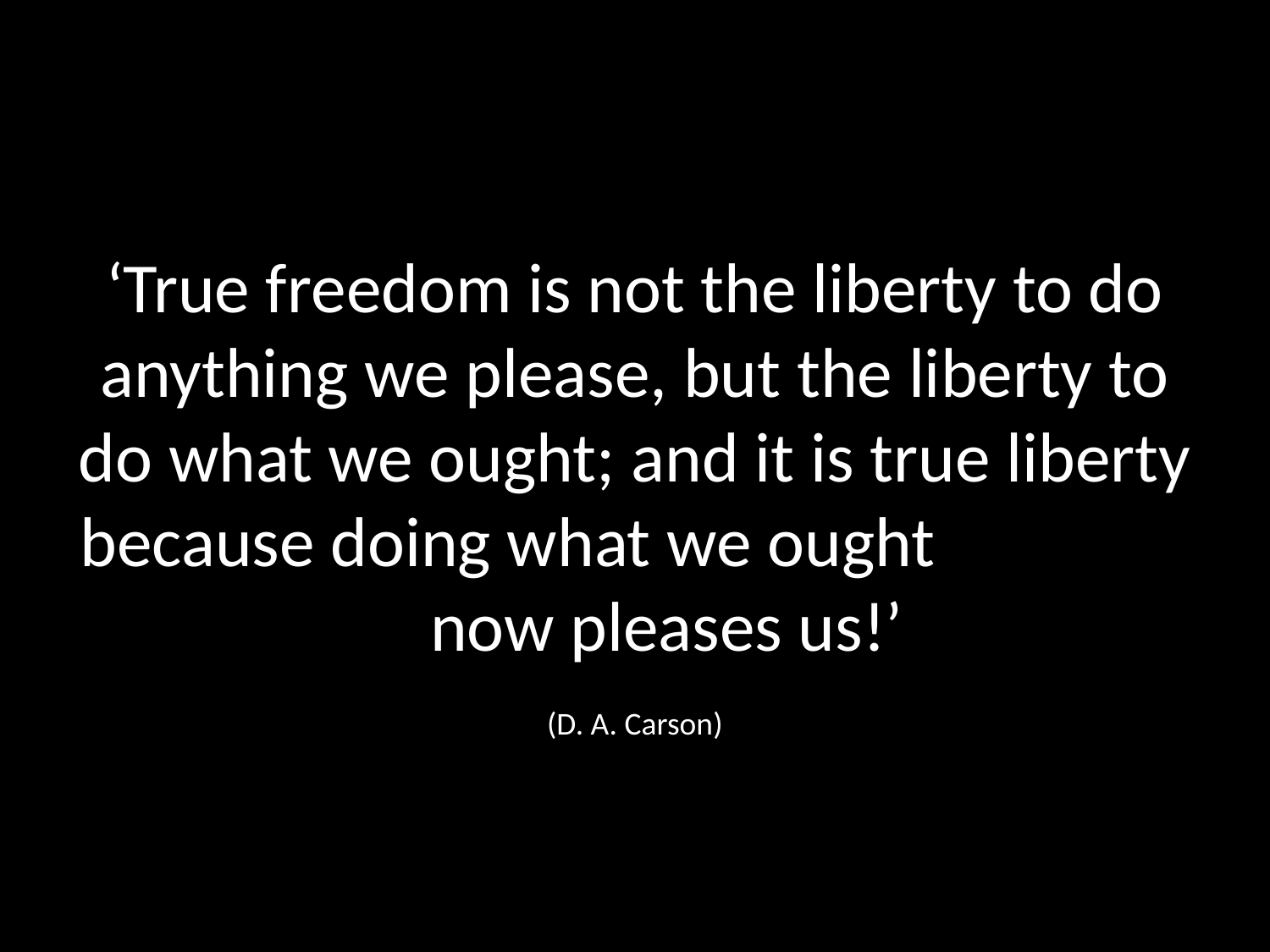

‘True freedom is not the liberty to do anything we please, but the liberty to do what we ought; and it is true liberty because doing what we ought                      now pleases us!’

(D. A. Carson)